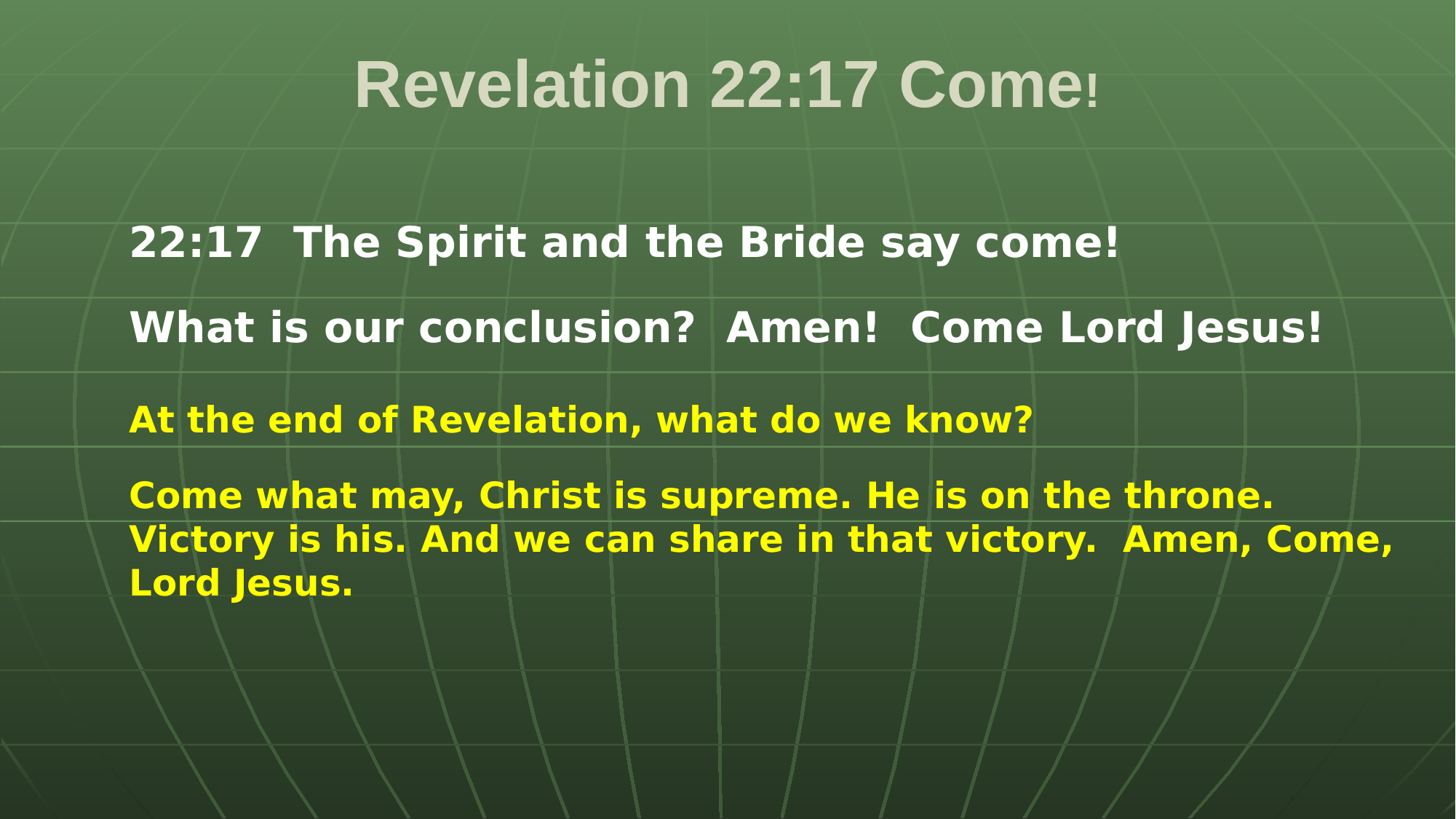

# Revelation 22:17 Come!
22:17  The Spirit and the Bride say come!

What is our conclusion?  Amen!  Come Lord Jesus!

At the end of Revelation, what do we know?

Come what may, Christ is supreme. He is on the throne. Victory is his. And we can share in that victory.  Amen, Come, Lord Jesus.